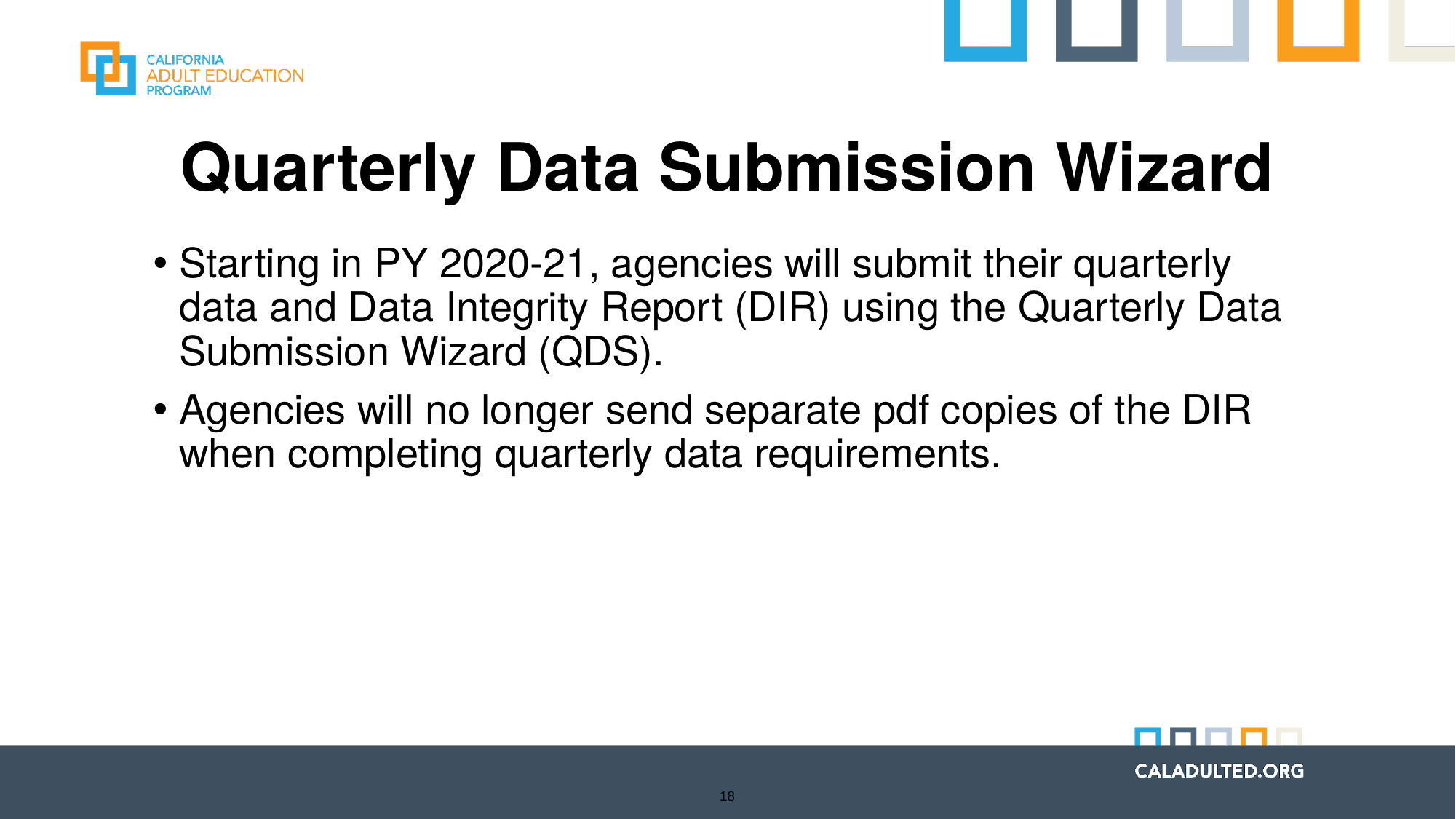

# Quarterly Data Submission Wizard
Starting in PY 2020-21, agencies will submit their quarterly data and Data Integrity Report (DIR) using the Quarterly Data Submission Wizard (QDS).
Agencies will no longer send separate pdf copies of the DIR when completing quarterly data requirements.
18